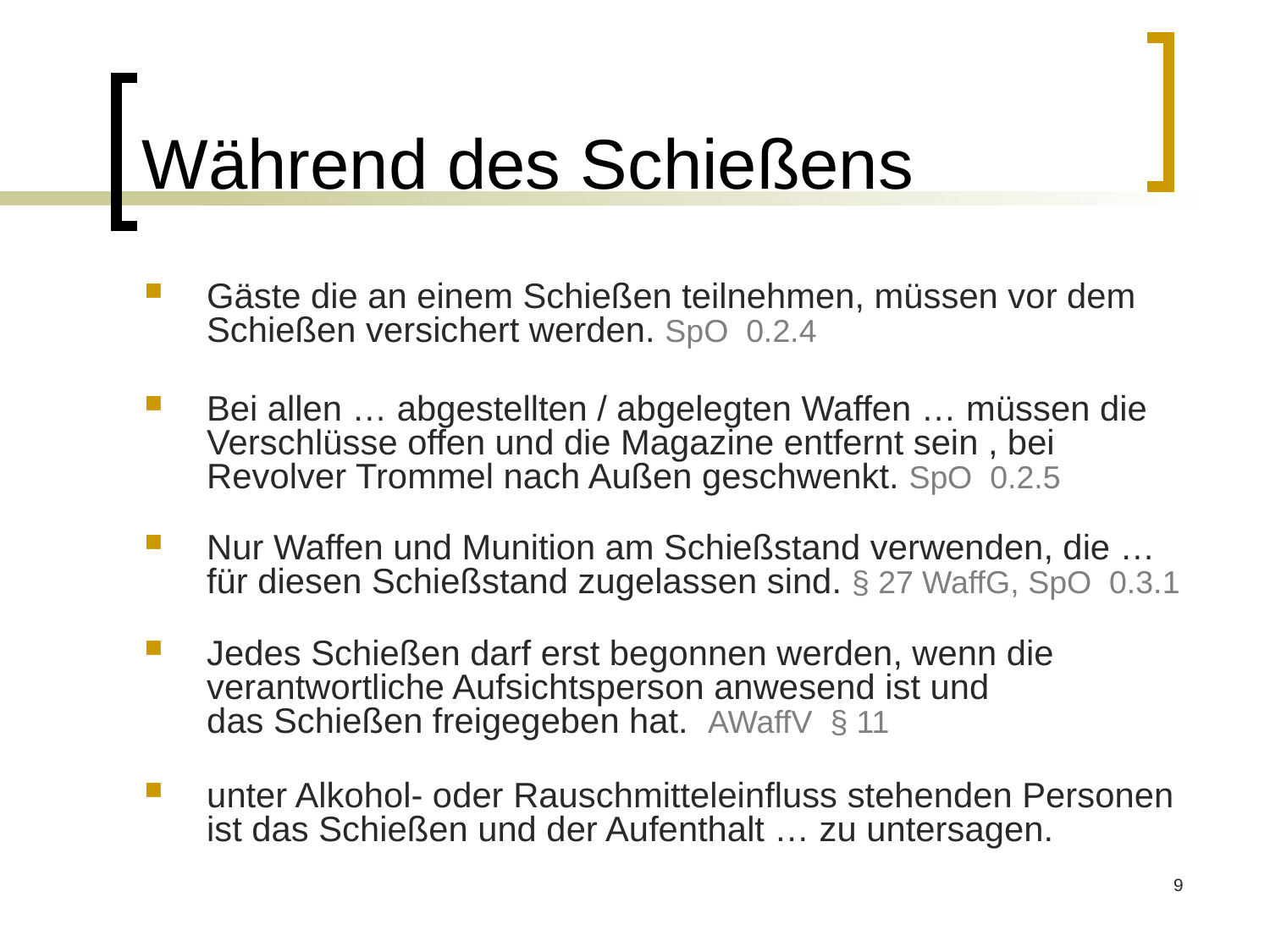

# Während des Schießens
Gäste die an einem Schießen teilnehmen, müssen vor dem Schießen versichert werden. SpO  0.2.4
Bei allen … abgestellten / abgelegten Waffen … müssen die  Verschlüsse offen und die Magazine entfernt sein , bei Revolver Trommel nach Außen geschwenkt. SpO  0.2.5
Nur Waffen und Munition am Schießstand verwenden, die … für diesen Schießstand zugelassen sind. § 27 WaffG, SpO  0.3.1
Jedes Schießen darf erst begonnen werden, wenn die
verantwortliche Aufsichtsperson anwesend ist und
das Schießen freigegeben hat.  AWaffV  § 11
unter Alkohol- oder Rauschmitteleinfluss stehenden Personen ist das Schießen und der Aufenthalt … zu untersagen.
9